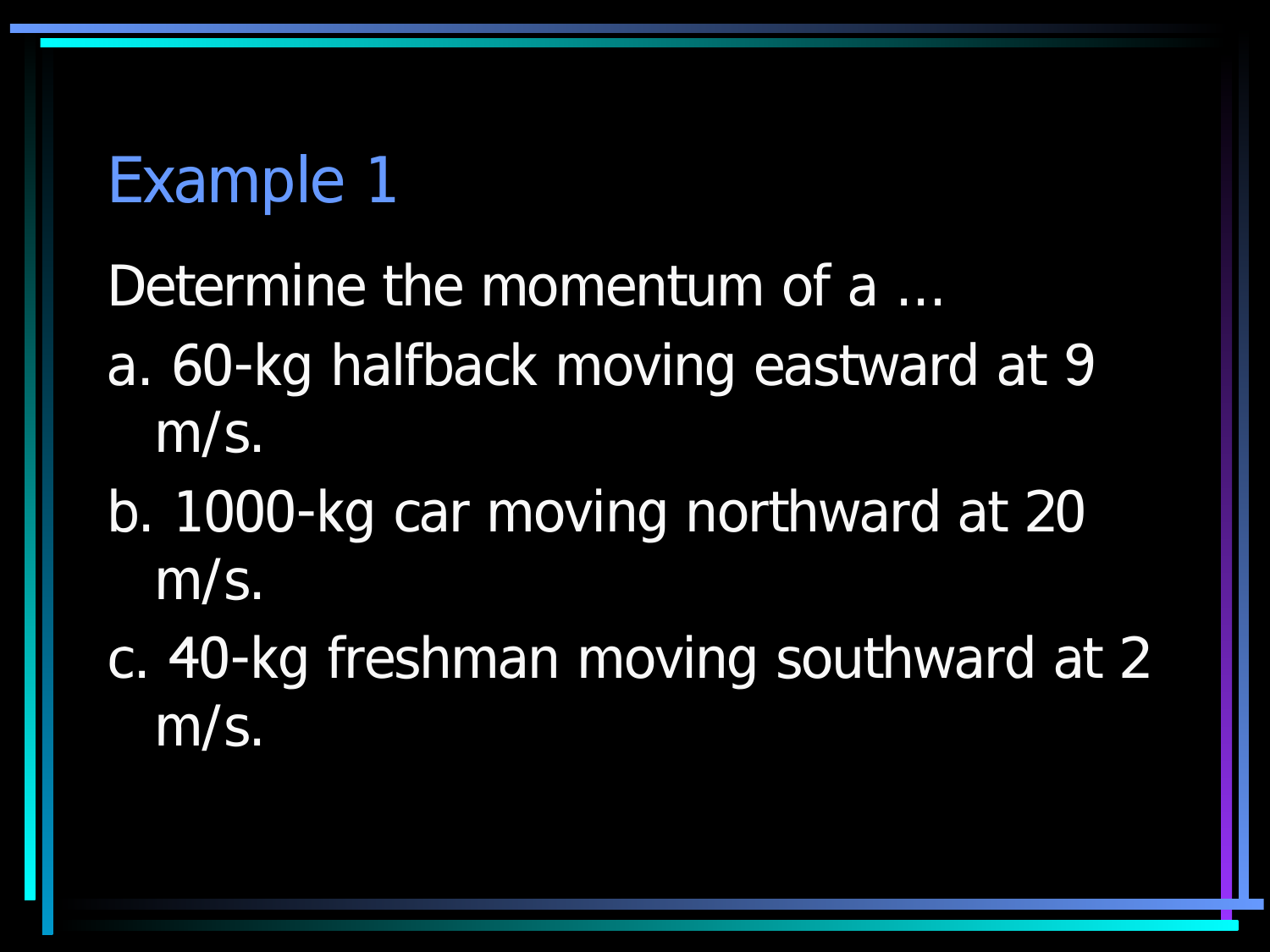

# Example 1
Determine the momentum of a ...
a. 60-kg halfback moving eastward at 9 m/s.
b. 1000-kg car moving northward at 20 m/s.
c. 40-kg freshman moving southward at 2 m/s.